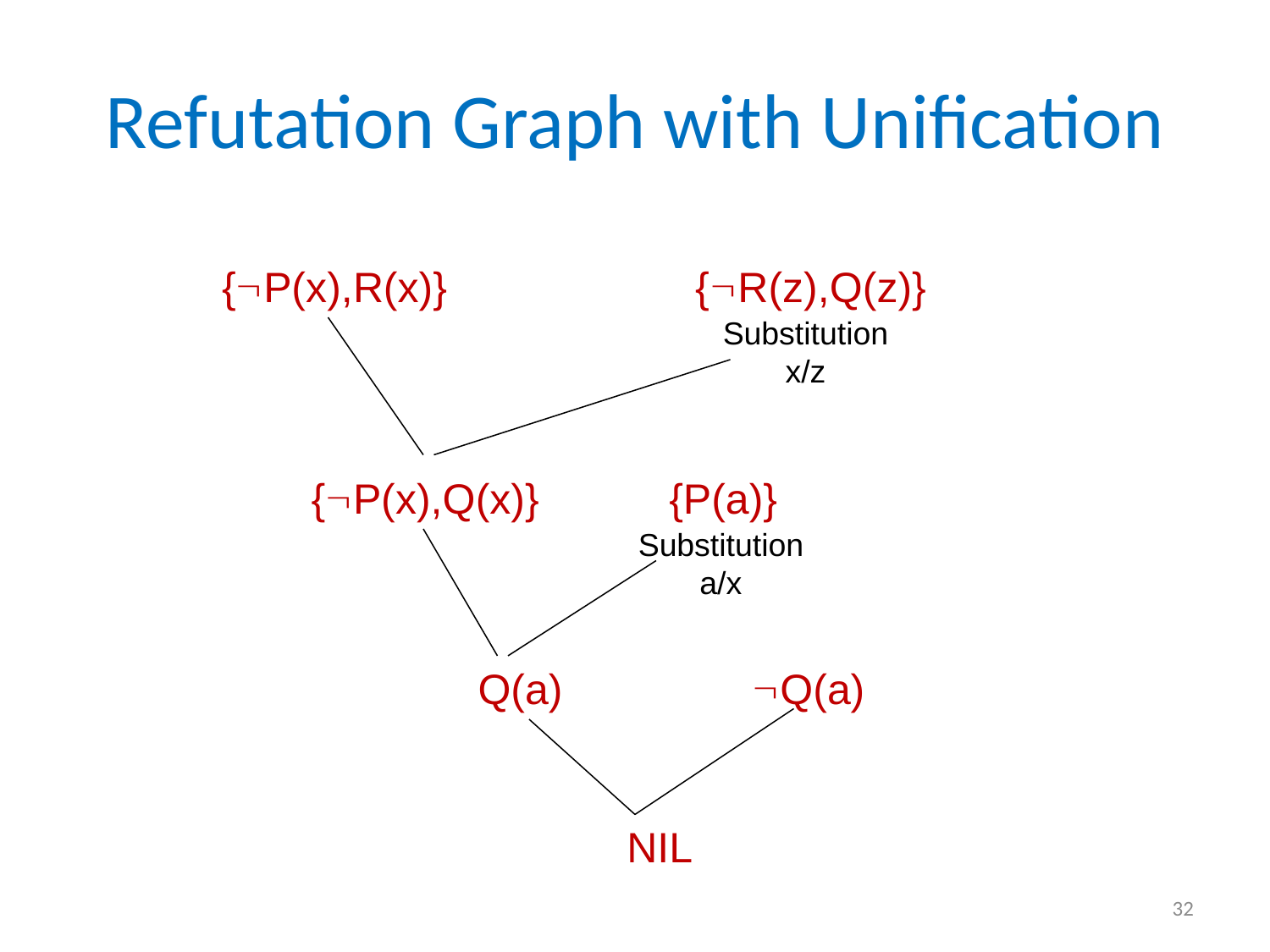

# Refutation Graph with Unification
 {¬P(x),R(x)}                     {¬R(z),Q(z)}
Substitution
x/z
{¬P(x),Q(x)}           {P(a)}
Substitution
a/x
Q(a)                ¬Q(a)
NIL
32